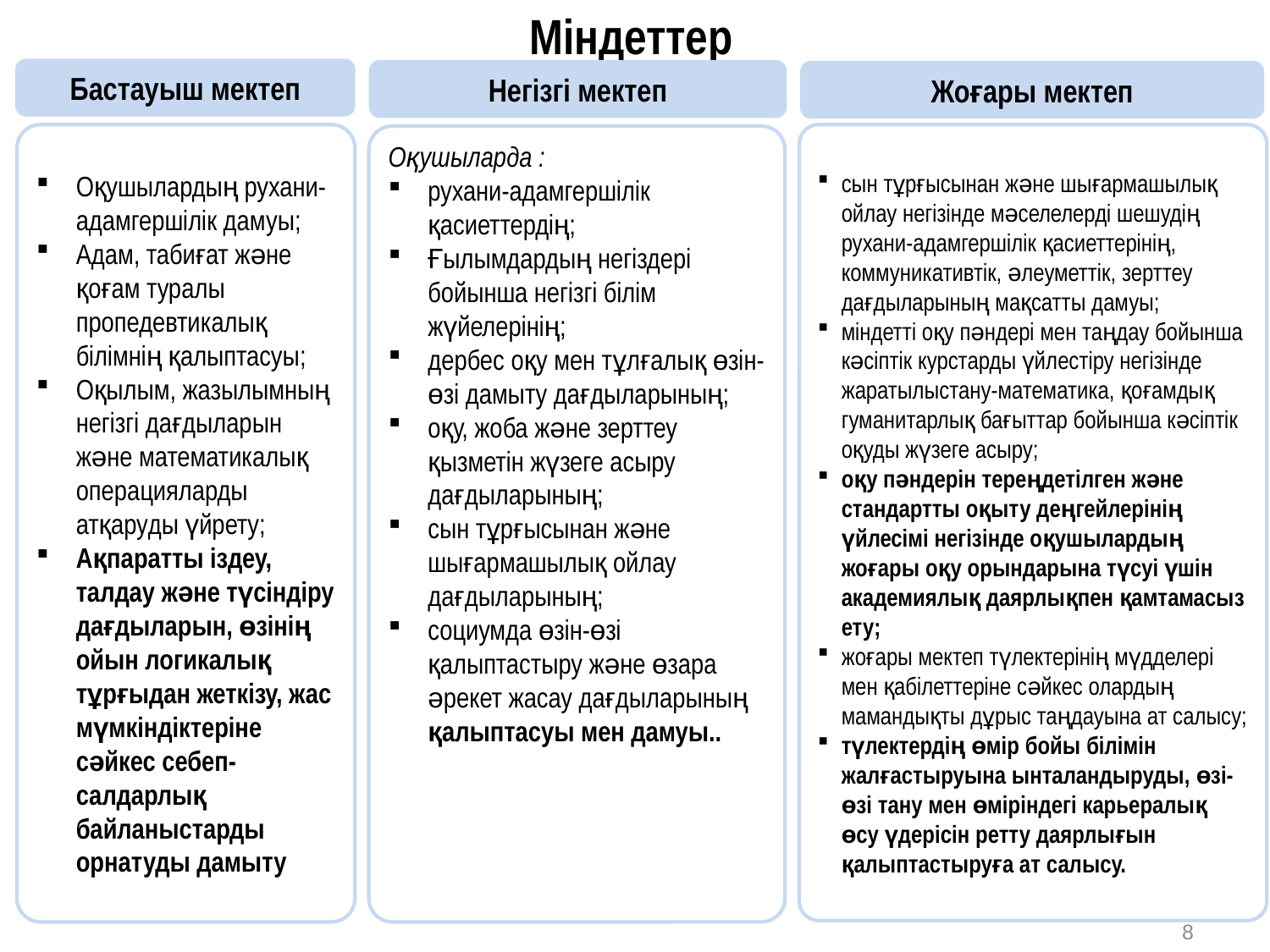

Міндеттер
Бастауыш мектеп
Негізгі мектеп
Жоғары мектеп
Оқушылардың рухани-адамгершілік дамуы;
Адам, табиғат және қоғам туралы пропедевтикалық білімнің қалыптасуы;
Оқылым, жазылымның негізгі дағдыларын және математикалық операцияларды атқаруды үйрету;
Ақпаратты іздеу, талдау және түсіндіру дағдыларын, өзінің ойын логикалық тұрғыдан жеткізу, жас мүмкіндіктеріне сәйкес себеп-салдарлық байланыстарды орнатуды дамыту
сын тұрғысынан және шығармашылық ойлау негізінде мәселелерді шешудің рухани-адамгершілік қасиеттерінің, коммуникативтік, әлеуметтік, зерттеу дағдыларының мақсатты дамуы;
міндетті оқу пәндері мен таңдау бойынша кәсіптік курстарды үйлестіру негізінде жаратылыстану-математика, қоғамдық гуманитарлық бағыттар бойынша кәсіптік оқуды жүзеге асыру;
оқу пәндерін тереңдетілген және стандартты оқыту деңгейлерінің үйлесімі негізінде оқушылардың жоғары оқу орындарына түсуі үшін академиялық даярлықпен қамтамасыз ету;
жоғары мектеп түлектерінің мүдделері мен қабілеттеріне сәйкес олардың мамандықты дұрыс таңдауына ат салысу;
түлектердің өмір бойы білімін жалғастыруына ынталандыруды, өзі-өзі тану мен өміріндегі карьералық өсу үдерісін ретту даярлығын қалыптастыруға ат салысу.
Оқушыларда :
рухани-адамгершілік қасиеттердің;
Ғылымдардың негіздері бойынша негізгі білім жүйелерінің;
дербес оқу мен тұлғалық өзін-өзі дамыту дағдыларының;
оқу, жоба және зерттеу қызметін жүзеге асыру дағдыларының;
сын тұрғысынан және шығармашылық ойлау дағдыларының;
социумда өзін-өзі қалыптастыру және өзара әрекет жасау дағдыларының қалыптасуы мен дамуы..
8